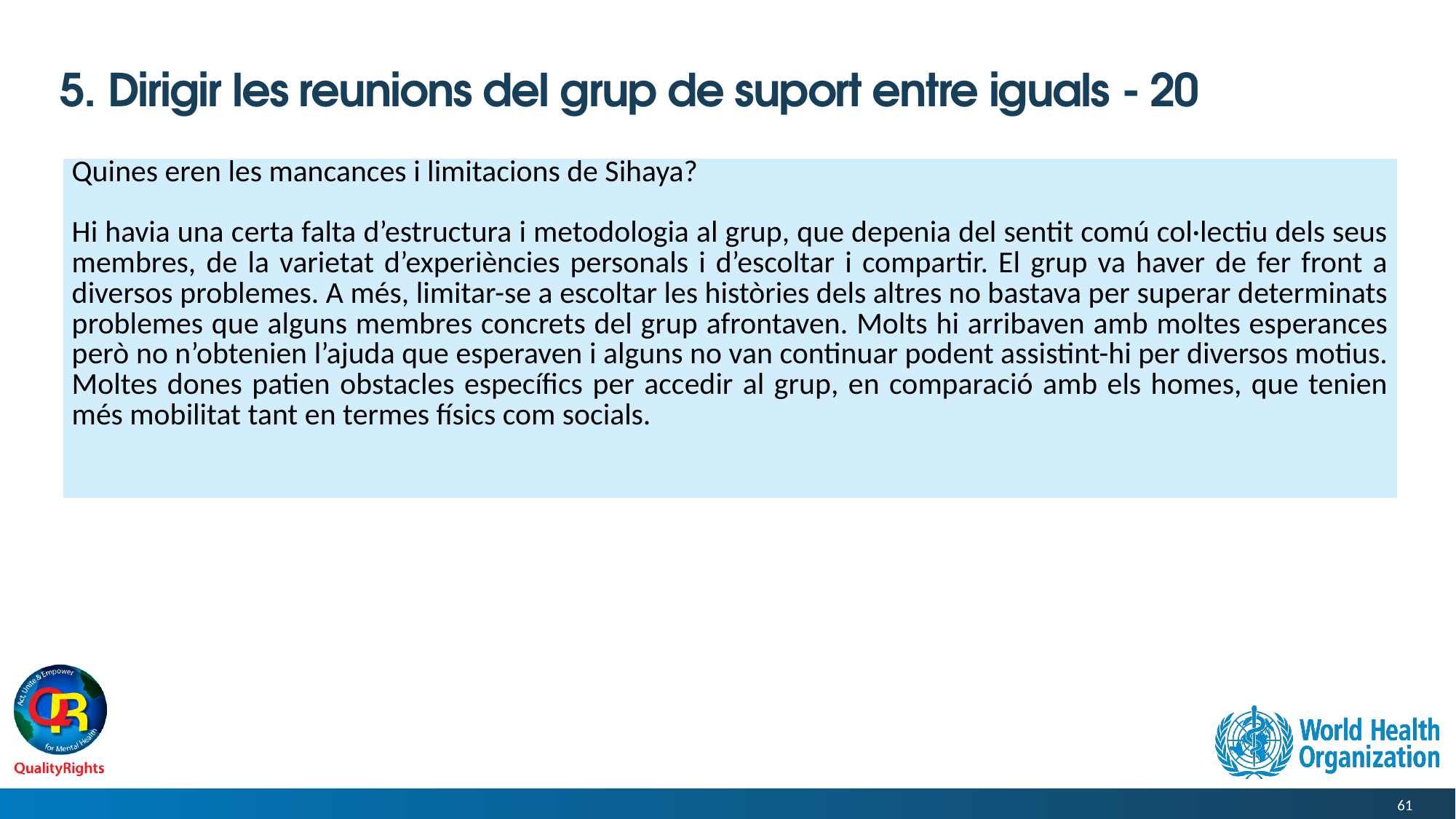

# 5. Dirigir les reunions del grup de suport entre iguals - 20
| Quines eren les mancances i limitacions de Sihaya? Hi havia una certa falta d’estructura i metodologia al grup, que depenia del sentit comú col·lectiu dels seus membres, de la varietat d’experiències personals i d’escoltar i compartir. El grup va haver de fer front a diversos problemes. A més, limitar-se a escoltar les històries dels altres no bastava per superar determinats problemes que alguns membres concrets del grup afrontaven. Molts hi arribaven amb moltes esperances però no n’obtenien l’ajuda que esperaven i alguns no van continuar podent assistint-hi per diversos motius. Moltes dones patien obstacles específics per accedir al grup, en comparació amb els homes, que tenien més mobilitat tant en termes físics com socials. |
| --- |